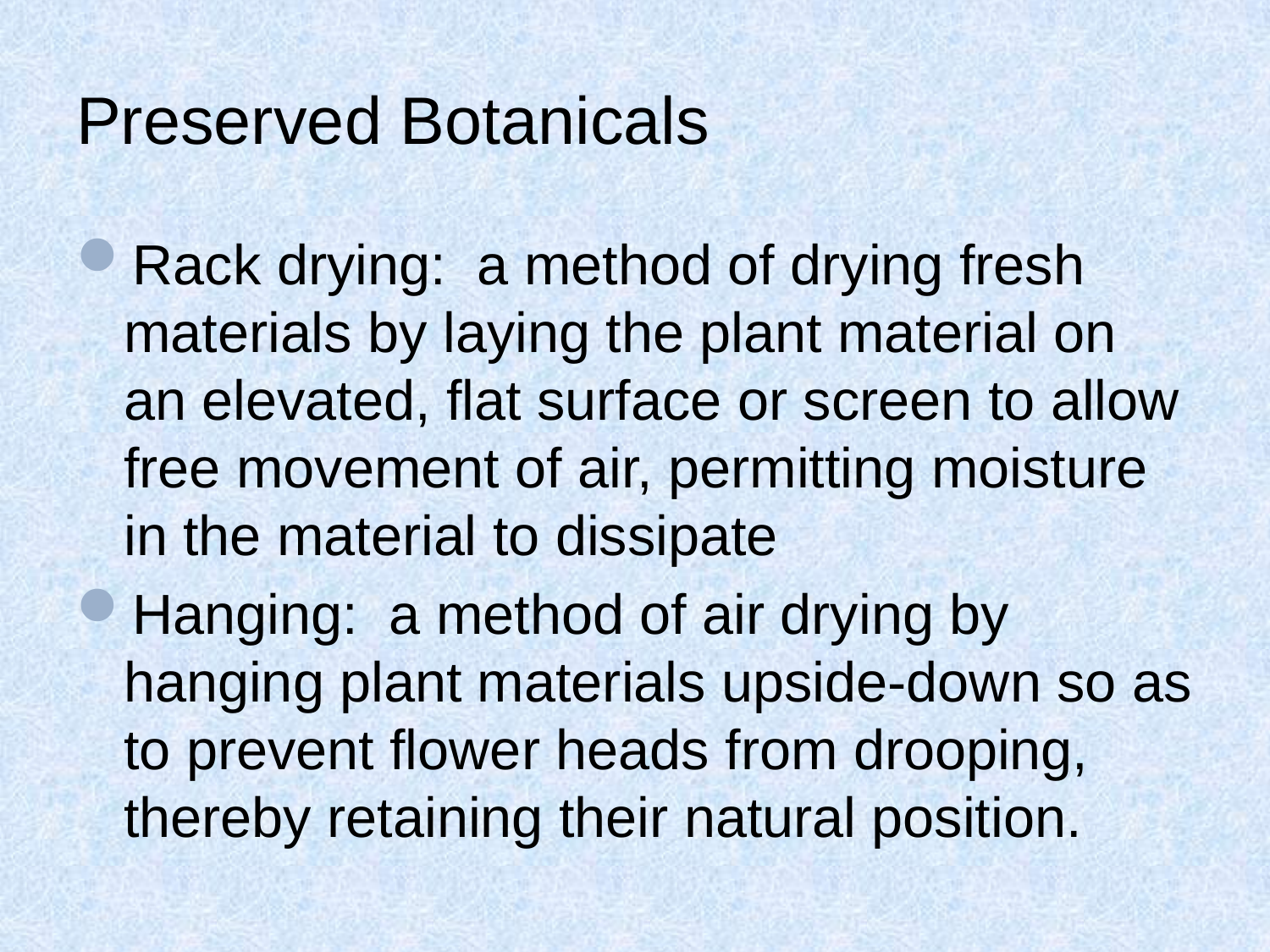

# Preserved Botanicals
Rack drying:  a method of drying fresh materials by laying the plant material on an elevated, flat surface or screen to allow free movement of air, permitting moisture in the material to dissipate
Hanging:  a method of air drying by hanging plant materials upside-down so as to prevent flower heads from drooping, thereby retaining their natural position.